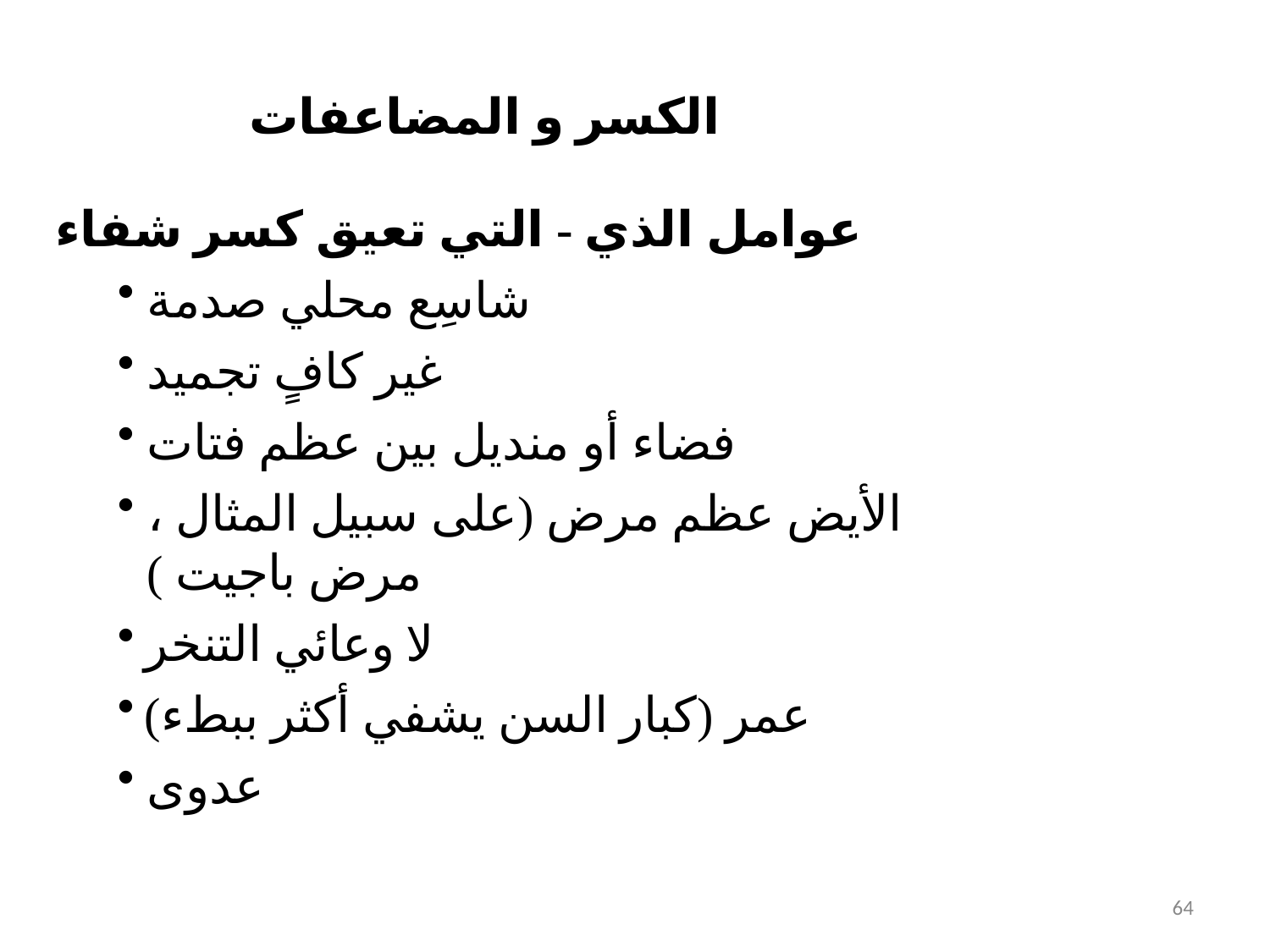

الكسر و المضاعفات

عوامل الذي - التي تعيق كسر شفاء
شاسِع محلي صدمة
غير كافٍ تجميد
فضاء أو منديل بين عظم فتات
الأيض عظم مرض (على سبيل المثال ، مرض باجيت )
لا وعائي التنخر
عمر (كبار السن يشفي أكثر ببطء)
عدوى
64